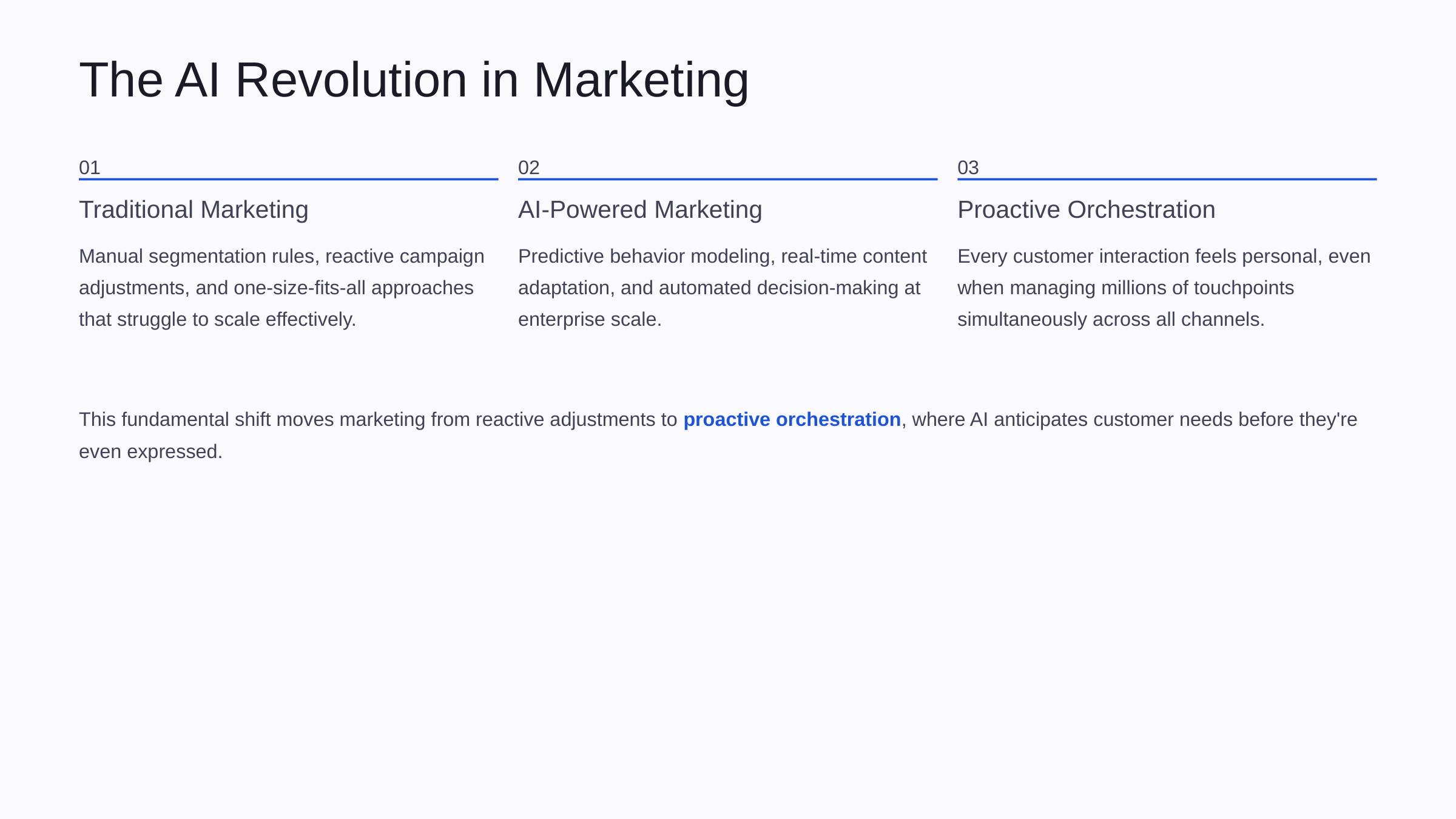

The AI Revolution in Marketing
01
02
03

Traditional Marketing
AI-Powered Marketing
Proactive Orchestration
Manual segmentation rules, reactive campaign adjustments, and one-size-fits-all approaches that struggle to scale effectively.
Predictive behavior modeling, real-time content adaptation, and automated decision-making at enterprise scale.
Every customer interaction feels personal, even when managing millions of touchpoints simultaneously across all channels.
This fundamental shift moves marketing from reactive adjustments to proactive orchestration, where AI anticipates customer needs before they're even expressed.